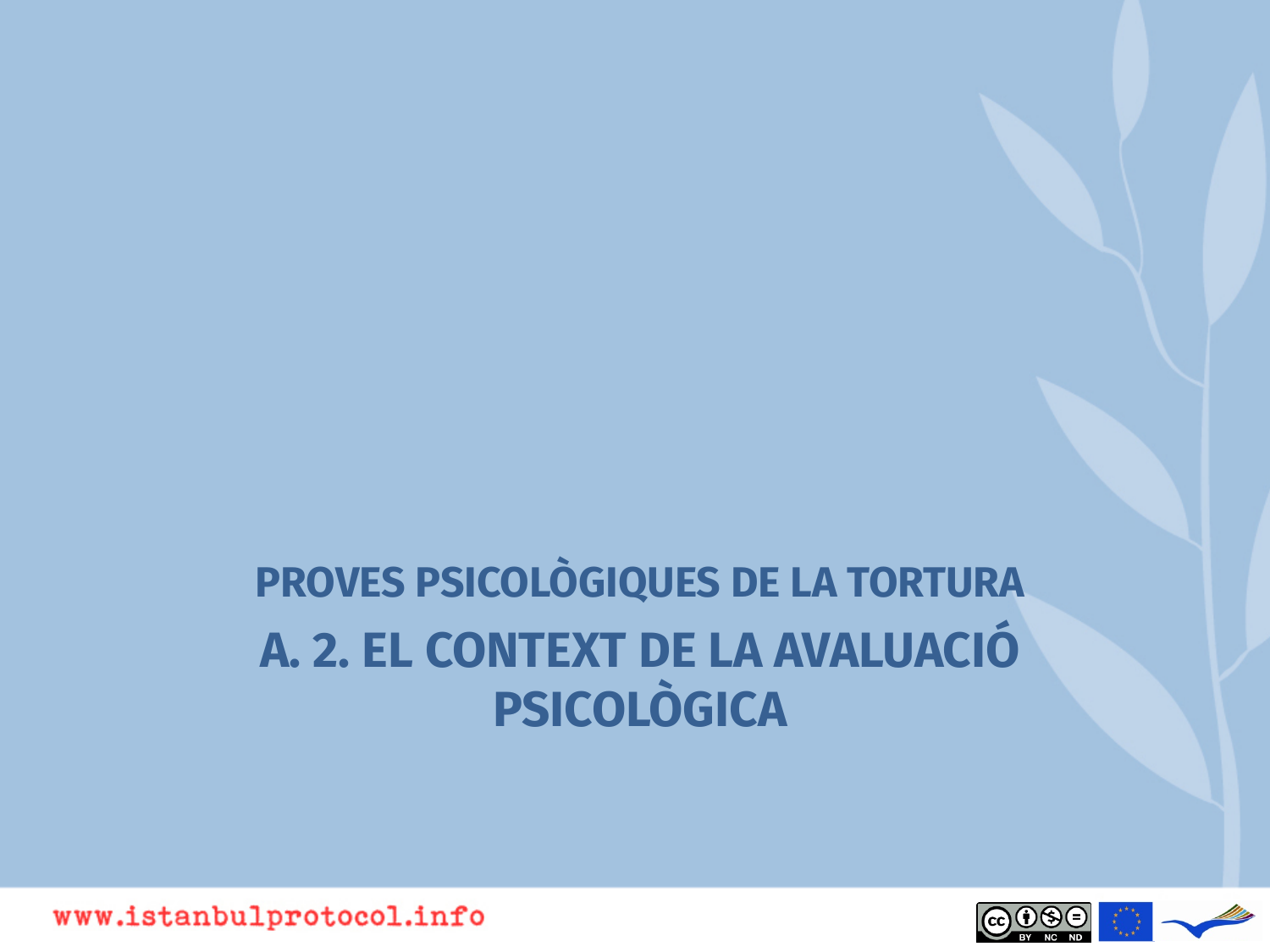

PROVES PSICOLÒGIQUES DE LA TORTURA
# A. 2. El context de la avaluació psicològica